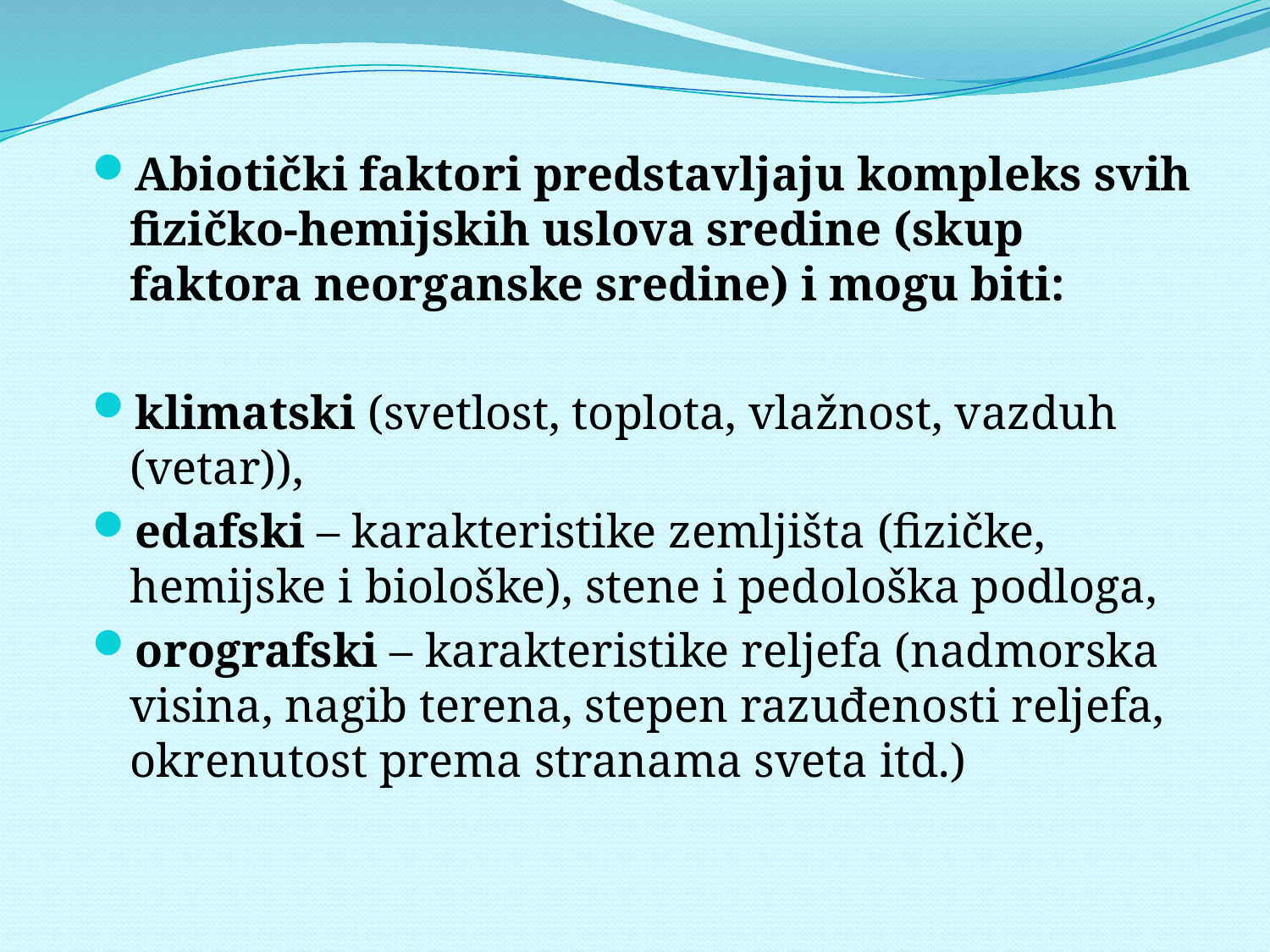

Abiotički faktori predstavljaju kompleks svih fizičko-hemijskih uslova sredine (skup faktora neorganske sredine) i mogu biti:

klimatski (svetlost, toplota, vlažnost, vazduh (vetar)),
edafski – karakteristike zemljišta (fizičke, hemijske i biološke), stene i pedološka podloga,
orografski – karakteristike reljefa (nadmorska visina, nagib terena, stepen razuđenosti reljefa, okrenutost prema stranama sveta itd.)